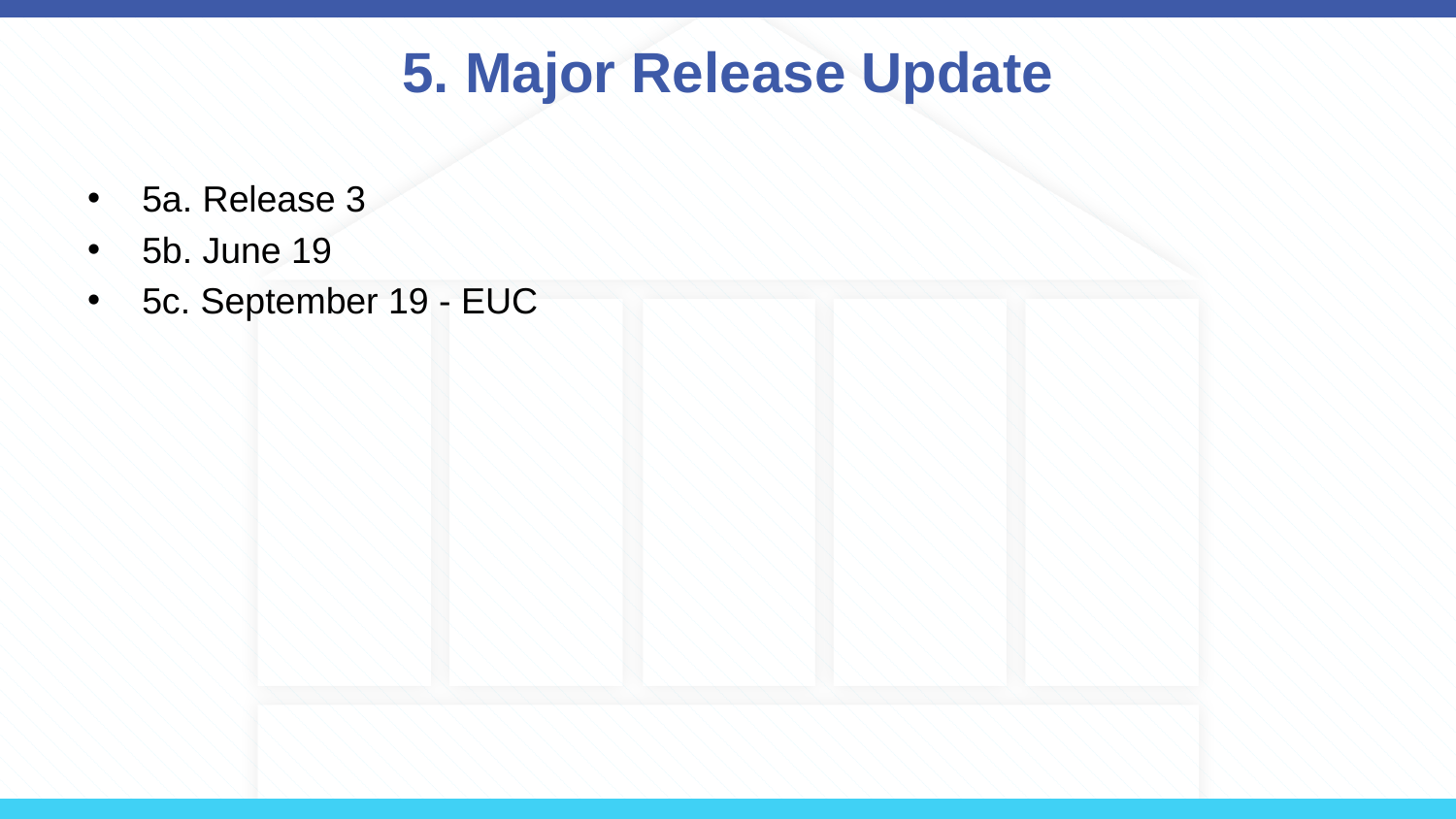

# 5. Major Release Update
5a. Release 3
5b. June 19
5c. September 19 - EUC